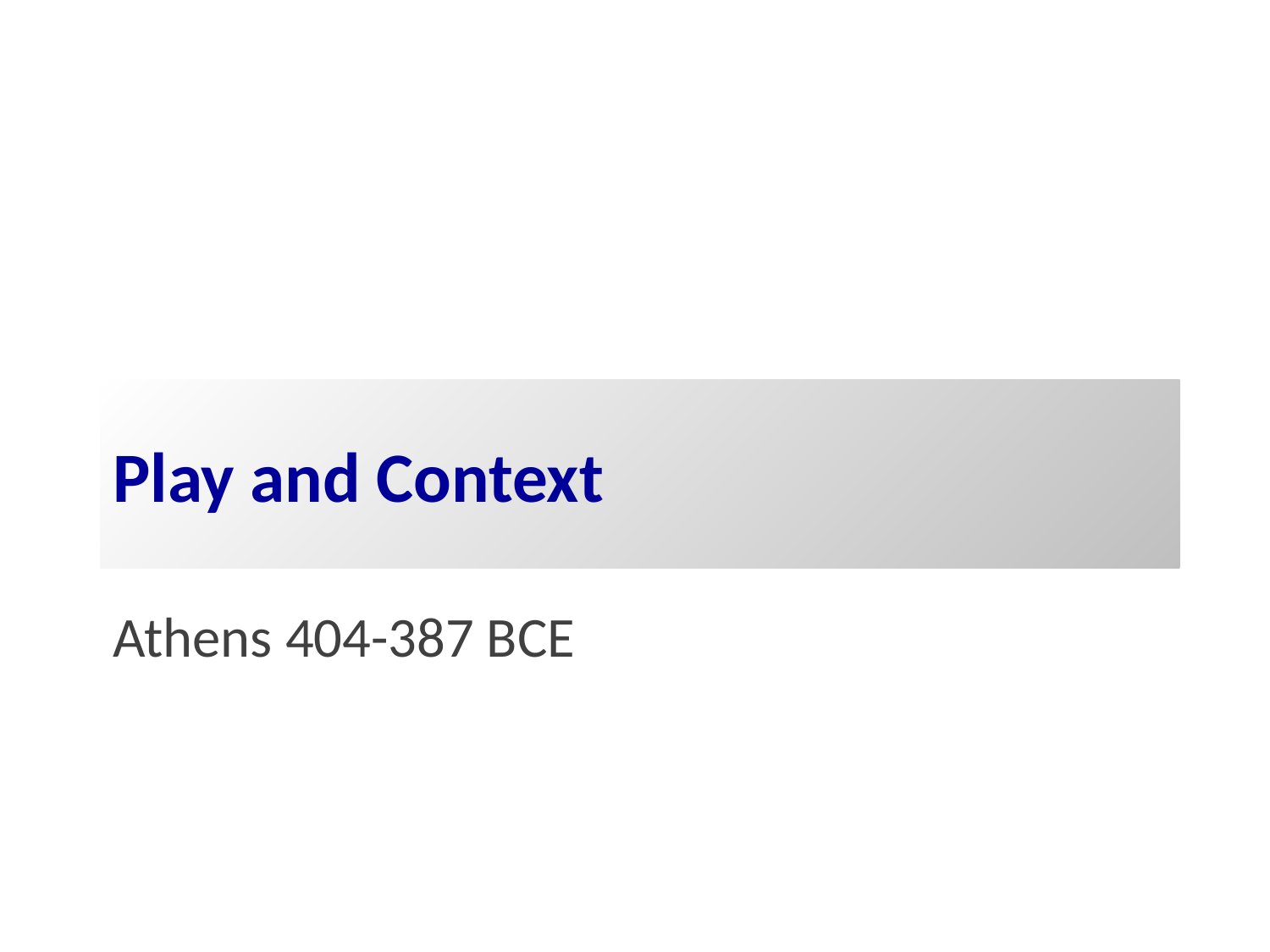

# Play and Context
Athens 404-387 BCE